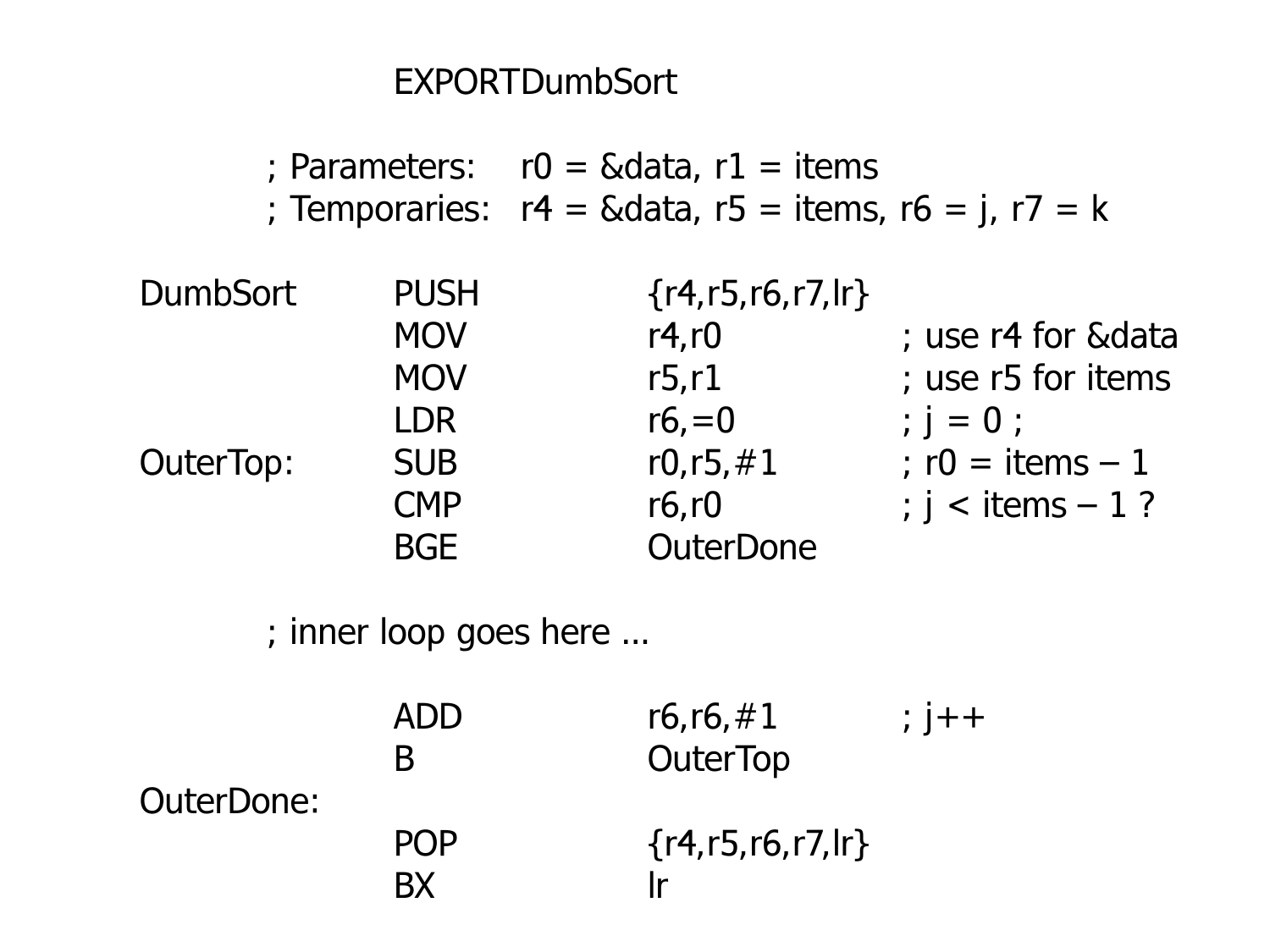

EXPORT	DumbSort

	; Parameters:	r0 = &data, r1 = items
	; Temporaries:	r4 = &data, r5 = items, r6 = j, r7 = k

DumbSort	PUSH		{r4,r5,r6,r7,lr}
		MOV		r4,r0		; use r4 for &data
		MOV		r5,r1		; use r5 for items
		LDR		r6,=0		; j = 0 ;
OuterTop:	SUB		r0,r5,#1	; r0 = items – 1
		CMP		r6,r0		; j < items – 1 ?
		BGE		OuterDone

	; inner loop goes here …

		ADD		r6,r6,#1	; j++
		B		OuterTop
OuterDone:
		POP		{r4,r5,r6,r7,lr}
		BX		lr